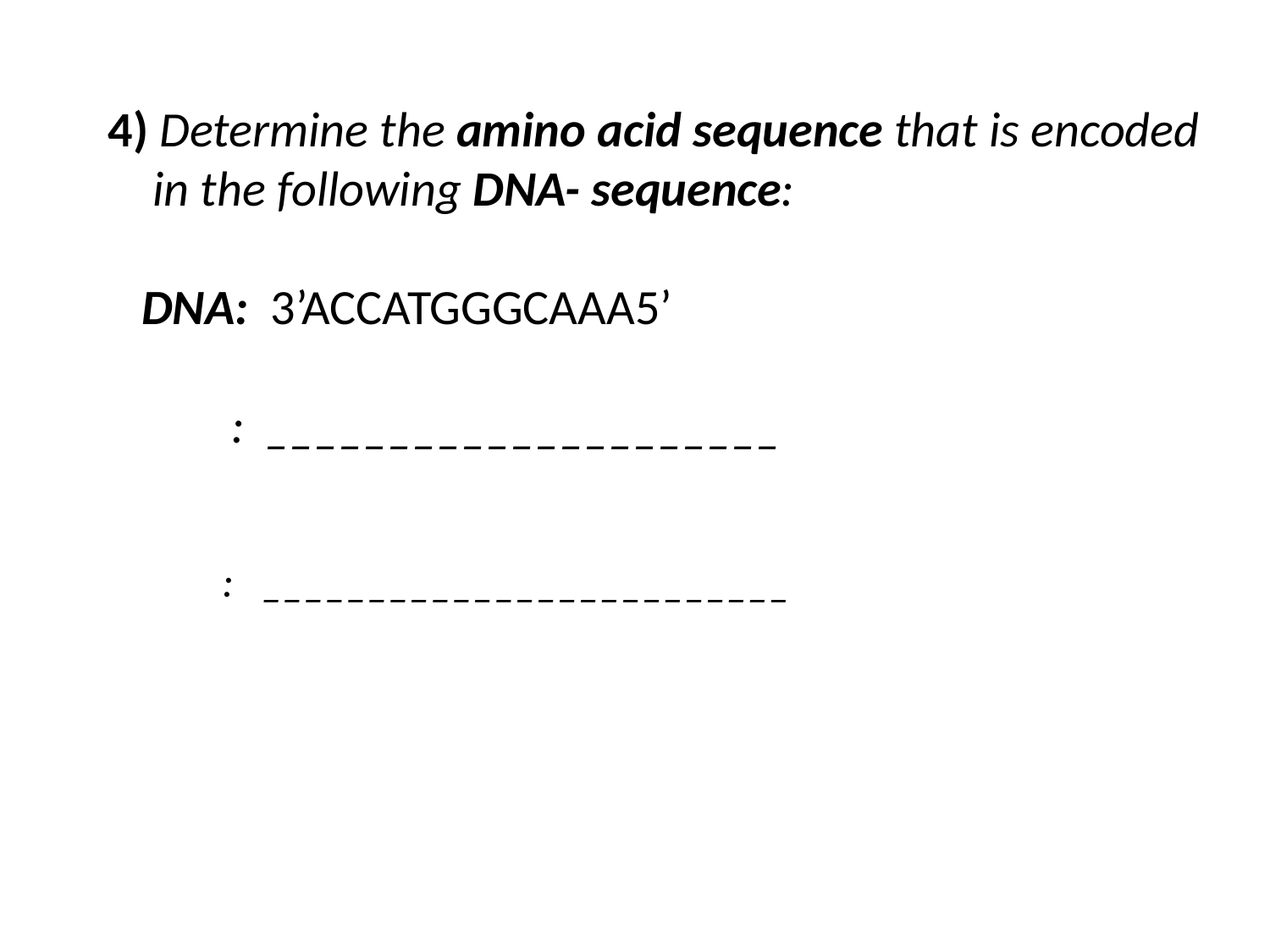

4) Determine the amino acid sequence that is encoded
    in the following DNA- sequence:

   DNA:  3’ACCATGGGCAAA5’

           :  _____________________

            :   _________________________